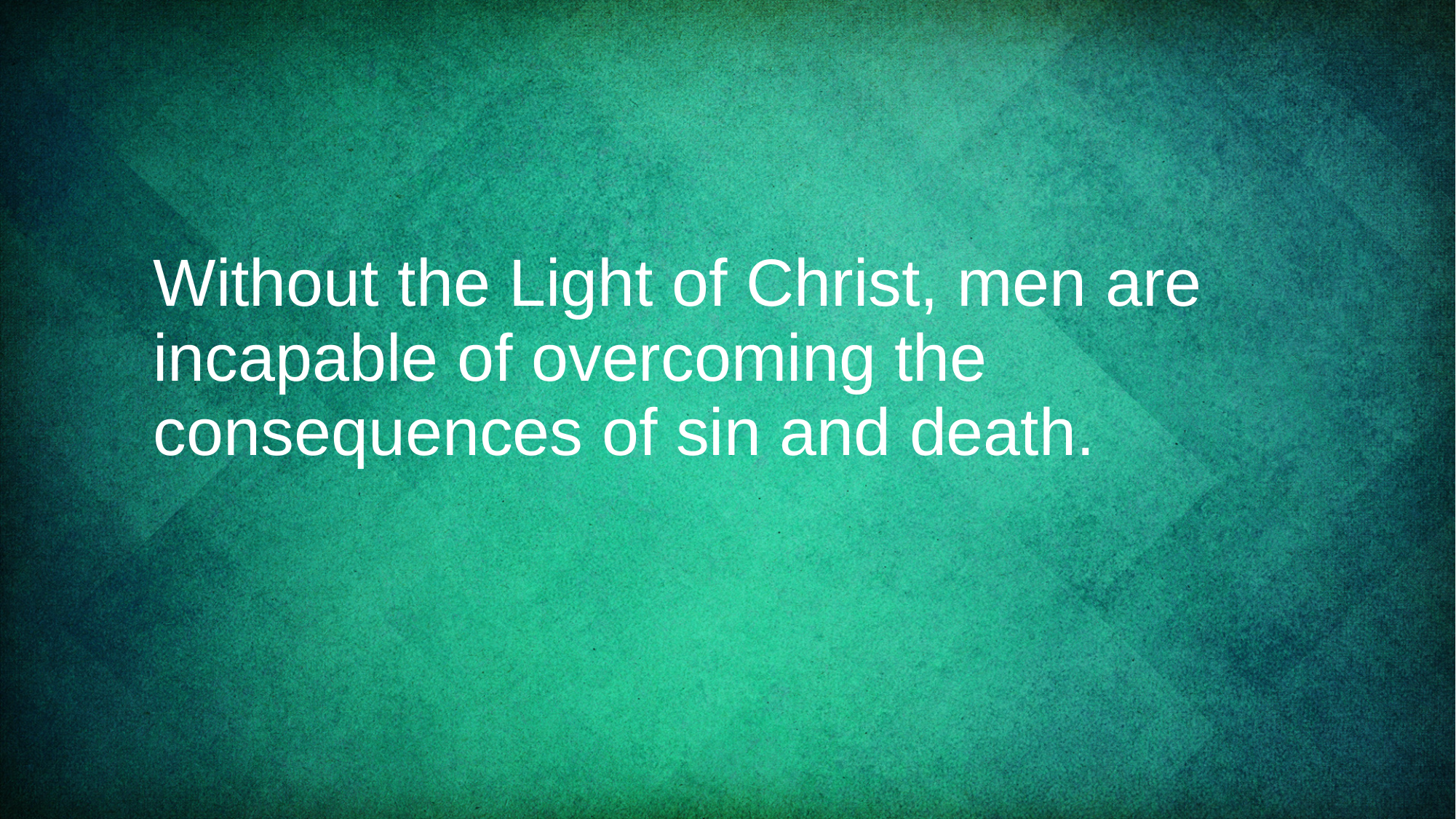

# Without the Light of Christ, men are incapable of overcoming the consequences of sin and death.